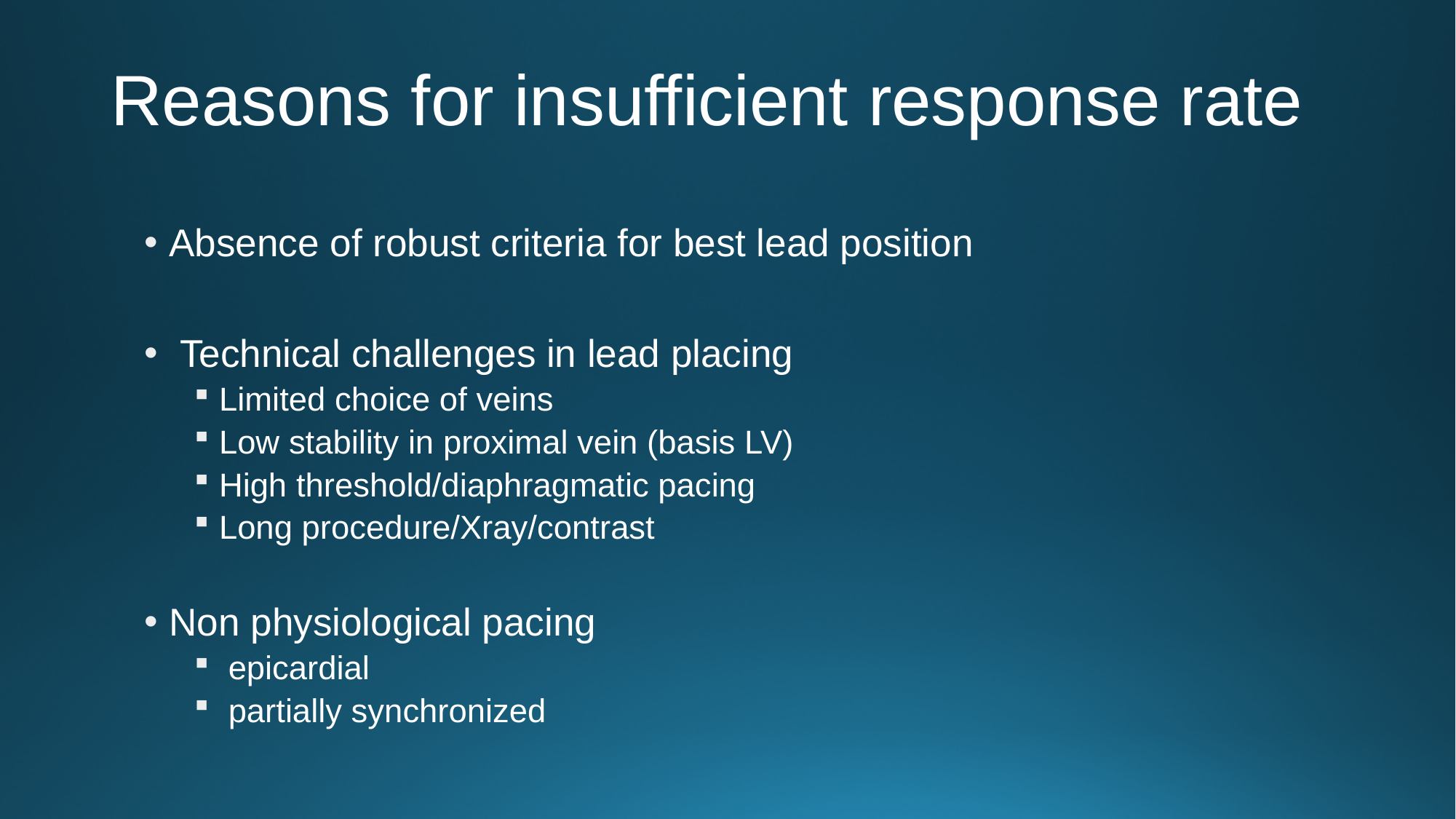

# Reasons for insufficient response rate
Absence of robust criteria for best lead position

 Technical challenges in lead placing
Limited choice of veins
Low stability in proximal vein (basis LV)
High threshold/diaphragmatic pacing
Long procedure/Xray/contrast

Non physiological pacing
 epicardial
 partially synchronized